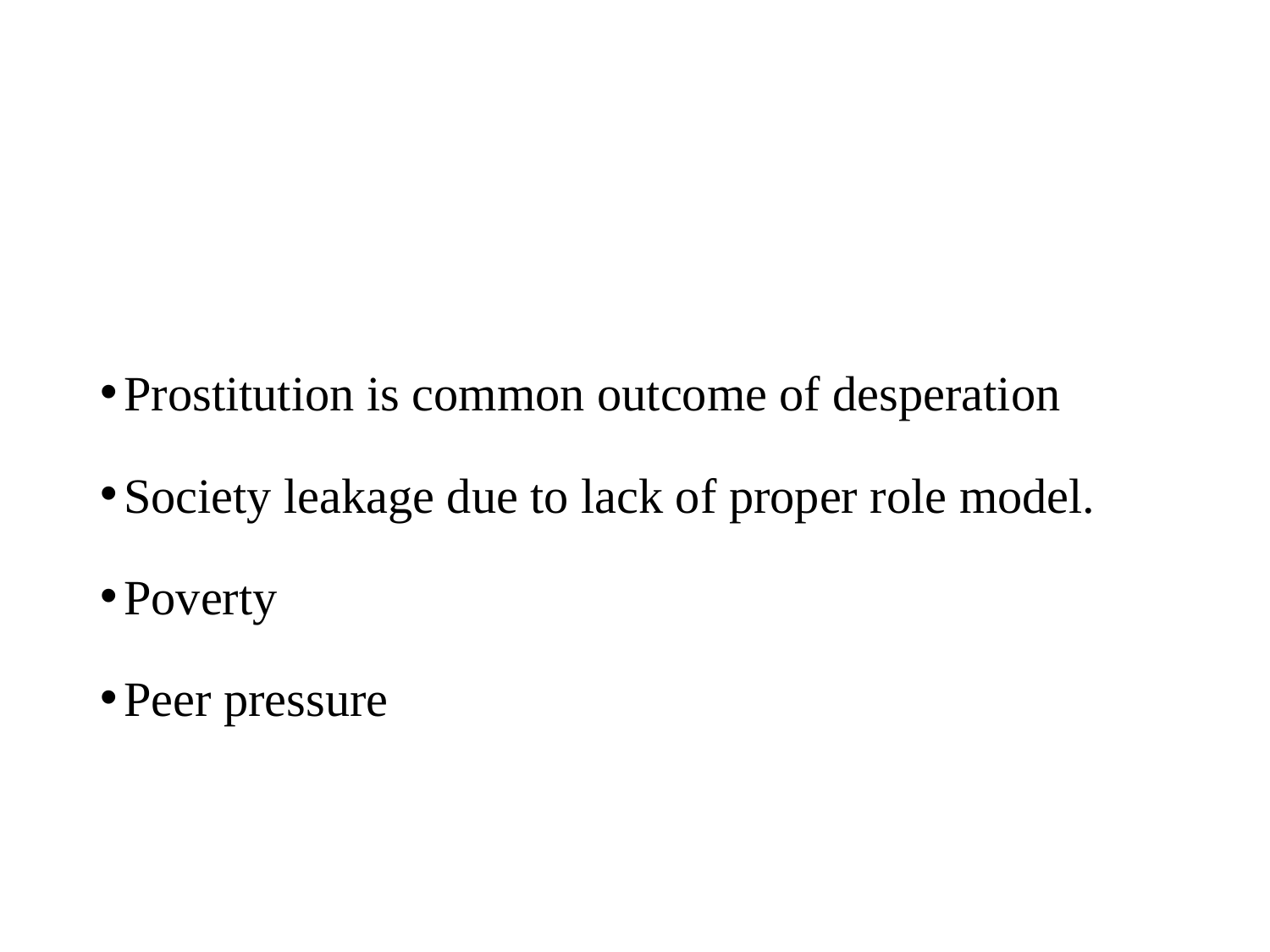

#

Prostitution is common outcome of desperation
Society leakage due to lack of proper role model.
Poverty
Peer pressure